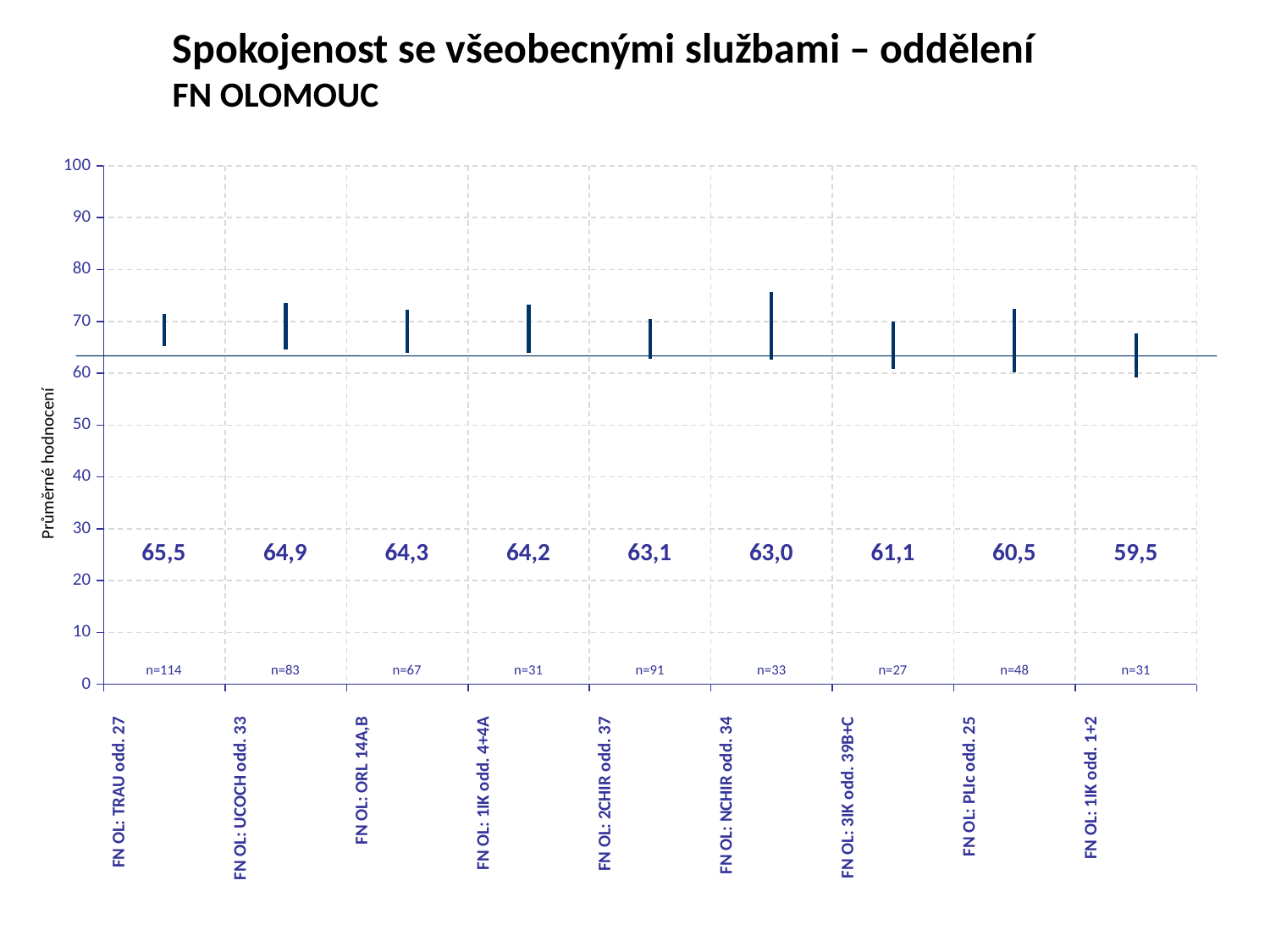

Spokojenost se všeobecnými službami – oddělení
FN OLOMOUC

[unsupported chart]

Průměrné hodnocení
| 65,5 | 64,9 | 64,3 | 64,2 | 63,1 | 63,0 | 61,1 | 60,5 | 59,5 |
| --- | --- | --- | --- | --- | --- | --- | --- | --- |
| n=114 | n=83 | n=67 | n=31 | n=91 | n=33 | n=27 | n=48 | n=31 |
| --- | --- | --- | --- | --- | --- | --- | --- | --- |
| FN OL: TRAU odd. 27 | FN OL: UCOCH odd. 33 | FN OL: ORL 14A,B | FN OL: 1IK odd. 4+4A | FN OL: 2CHIR odd. 37 | FN OL: NCHIR odd. 34 | FN OL: 3IK odd. 39B+C | FN OL: PLIc odd. 25 | FN OL: 1IK odd. 1+2 |
| --- | --- | --- | --- | --- | --- | --- | --- | --- |